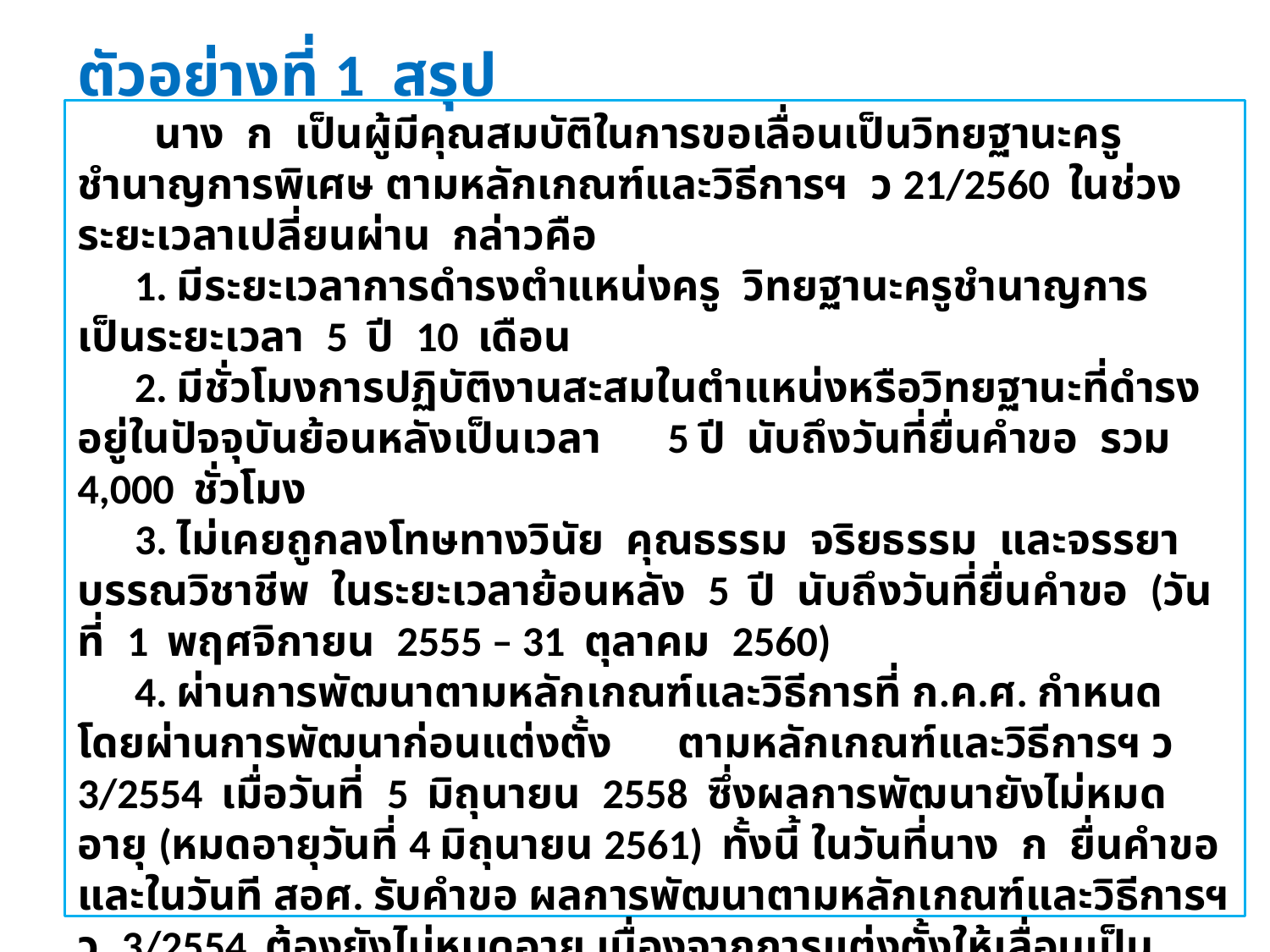

# ตัวอย่างที่ 1  สรุป
       นาง  ก  เป็นผู้มีคุณสมบัติในการขอเลื่อนเป็นวิทยฐานะครูชำนาญการพิเศษ ตามหลักเกณฑ์และวิธีการฯ  ว 21/2560  ในช่วงระยะเวลาเปลี่ยนผ่าน  กล่าวคือ
      1. มีระยะเวลาการดำรงตำแหน่งครู  วิทยฐานะครูชำนาญการ  เป็นระยะเวลา  5  ปี  10  เดือน
      2. มีชั่วโมงการปฏิบัติงานสะสมในตำแหน่งหรือวิทยฐานะที่ดำรงอยู่ในปัจจุบันย้อนหลังเป็นเวลา      5 ปี  นับถึงวันที่ยื่นคำขอ  รวม  4,000  ชั่วโมง
      3. ไม่เคยถูกลงโทษทางวินัย  คุณธรรม  จริยธรรม  และจรรยาบรรณวิชาชีพ  ในระยะเวลาย้อนหลัง  5  ปี  นับถึงวันที่ยื่นคำขอ  (วันที่  1  พฤศจิกายน  2555 – 31  ตุลาคม  2560)
      4. ผ่านการพัฒนาตามหลักเกณฑ์และวิธีการที่ ก.ค.ศ. กำหนด โดยผ่านการพัฒนาก่อนแต่งตั้ง      ตามหลักเกณฑ์และวิธีการฯ ว  3/2554  เมื่อวันที่  5  มิถุนายน  2558  ซึ่งผลการพัฒนายังไม่หมดอายุ (หมดอายุวันที่ 4 มิถุนายน 2561)  ทั้งนี้ ในวันที่นาง  ก  ยื่นคำขอและในวันที สอศ. รับคำขอ ผลการพัฒนาตามหลักเกณฑ์และวิธีการฯ ว  3/2554  ต้องยังไม่หมดอายุ เนื่องจากการแต่งตั้งให้เลื่อนเป็นวิทยฐานะครูชำนาญการพิเศษ มีผลไม่ก่อนวันที่ สอศ. รับคำขอ
  5.  มีผลงานที่เกิดจากการปฏิบัติหน้าที่ สายงานการสอน ในช่วงระยะเวลาย้อนหลัง 5 ปีการศึกษาติดต่อกัน นับถึงวันสิ้นปีการศึกษาก่อนวันที่ยื่นคำขอ (ปีการศึกษา 2555 – 2559) โดยมี ผลการประเมินผ่านเกณฑ์ จำนวน 4 ปีการศึกษา